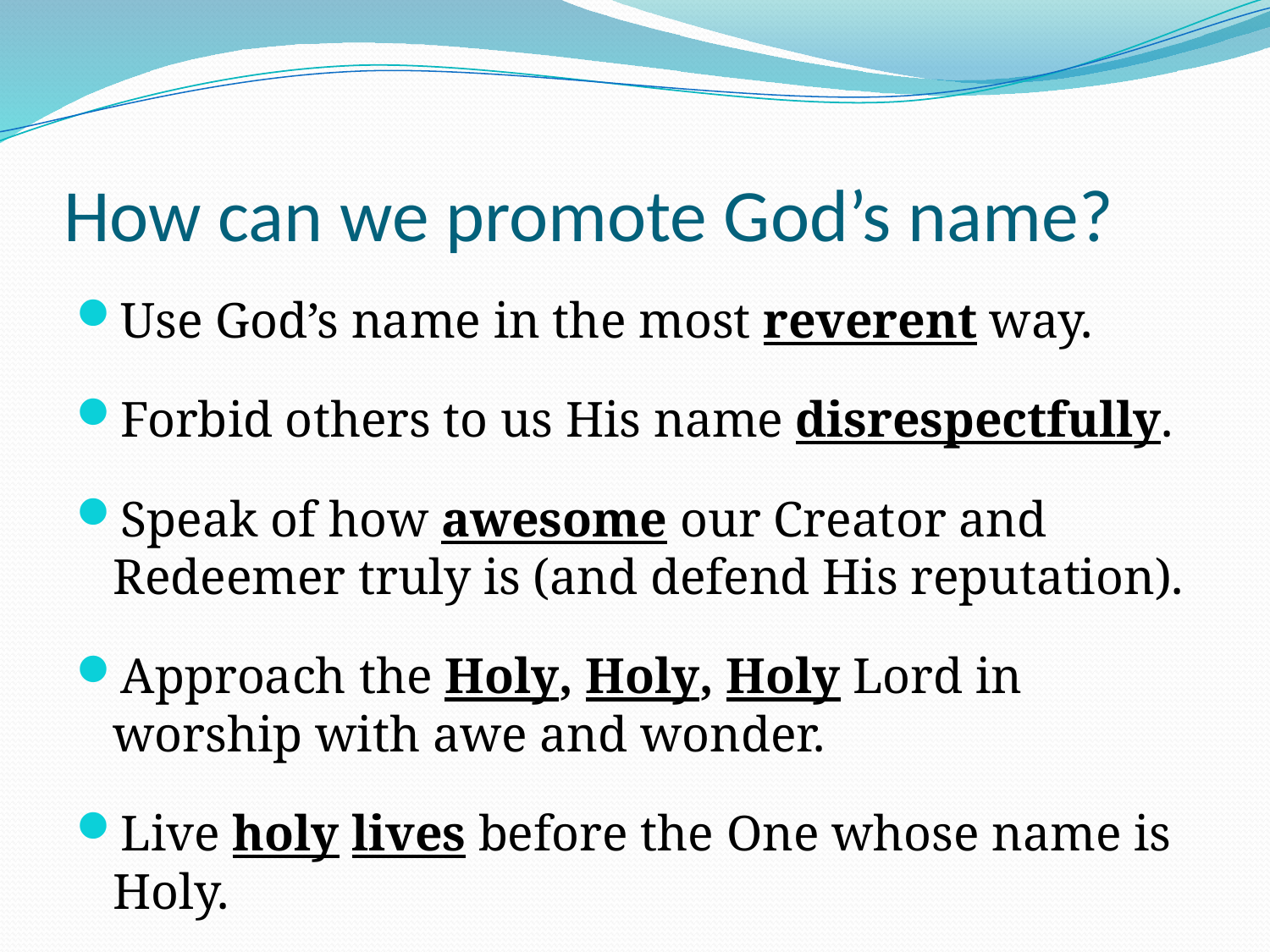

# How can we promote God’s name?
Use God’s name in the most reverent way.
Forbid others to us His name disrespectfully.
Speak of how awesome our Creator and Redeemer truly is (and defend His reputation).
Approach the Holy, Holy, Holy Lord in worship with awe and wonder.
Live holy lives before the One whose name is Holy.